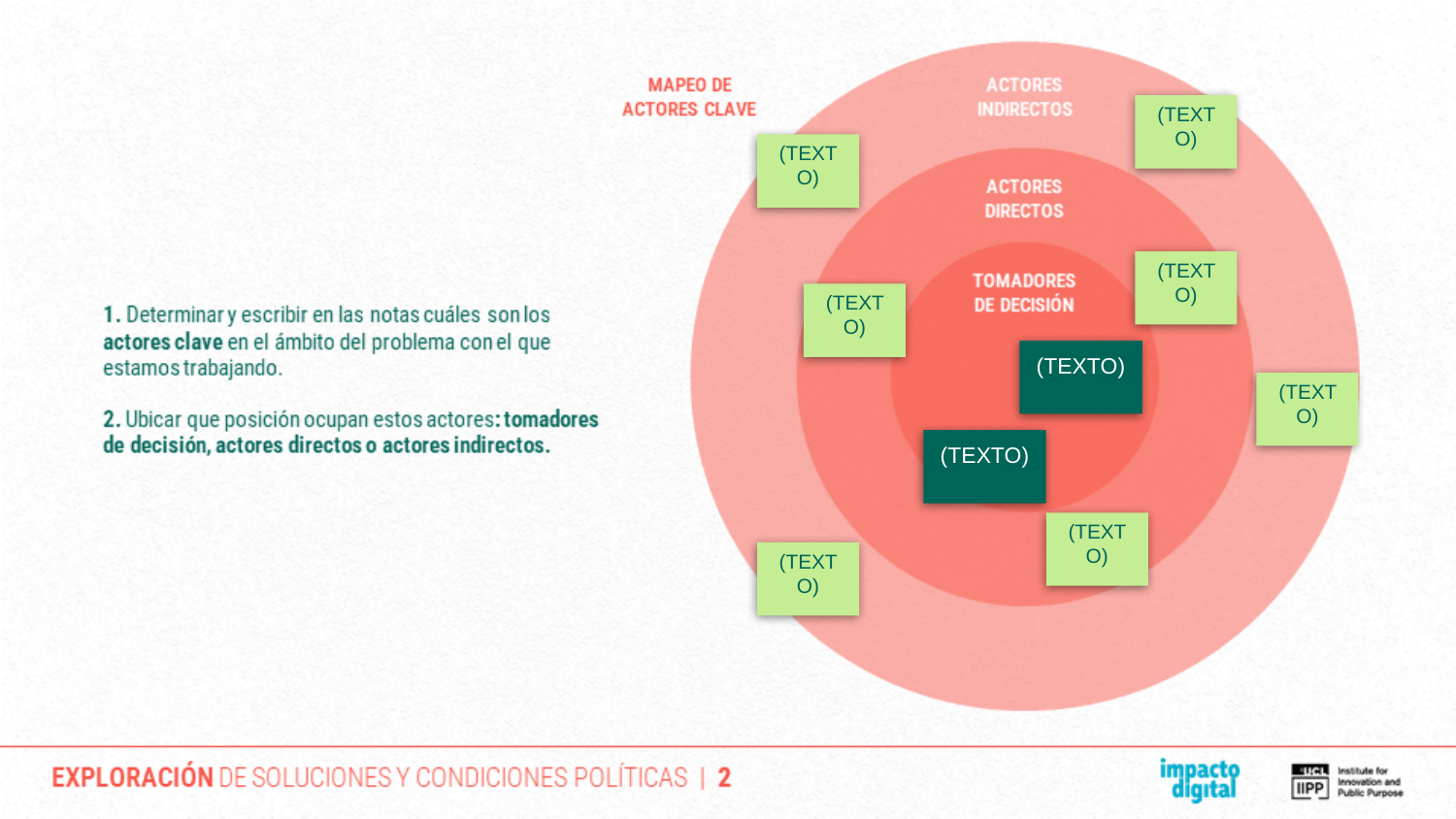

(TEXTO)

(TEXTO)

(TEXTO)

(TEXTO)

(TEXTO)

(TEXTO)

(TEXTO)

(TEXTO)

(TEXTO)